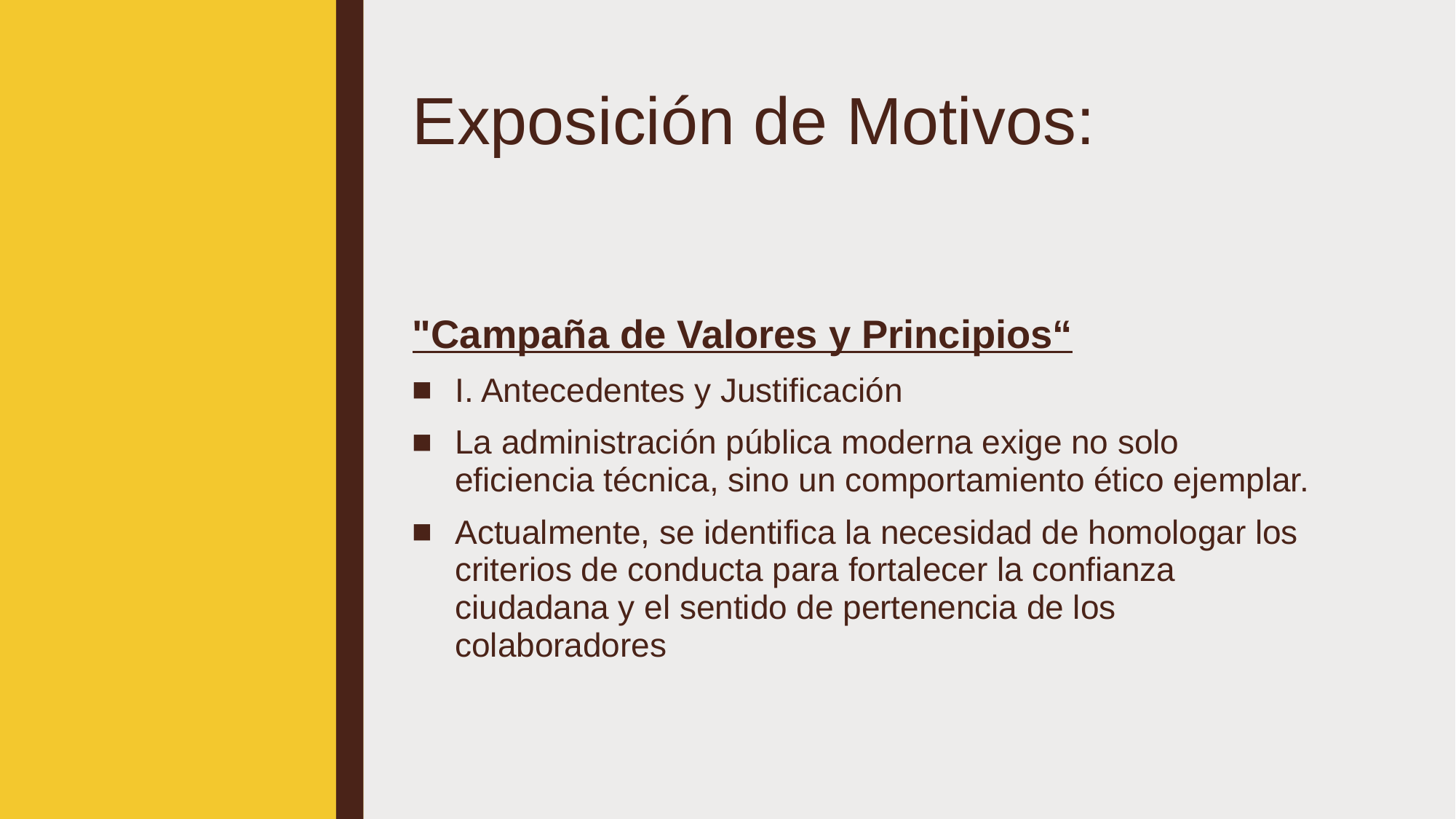

# Exposición de Motivos:

"Campaña de Valores y Principios“
I. Antecedentes y Justificación
La administración pública moderna exige no solo eficiencia técnica, sino un comportamiento ético ejemplar.
Actualmente, se identifica la necesidad de homologar los criterios de conducta para fortalecer la confianza ciudadana y el sentido de pertenencia de los colaboradores